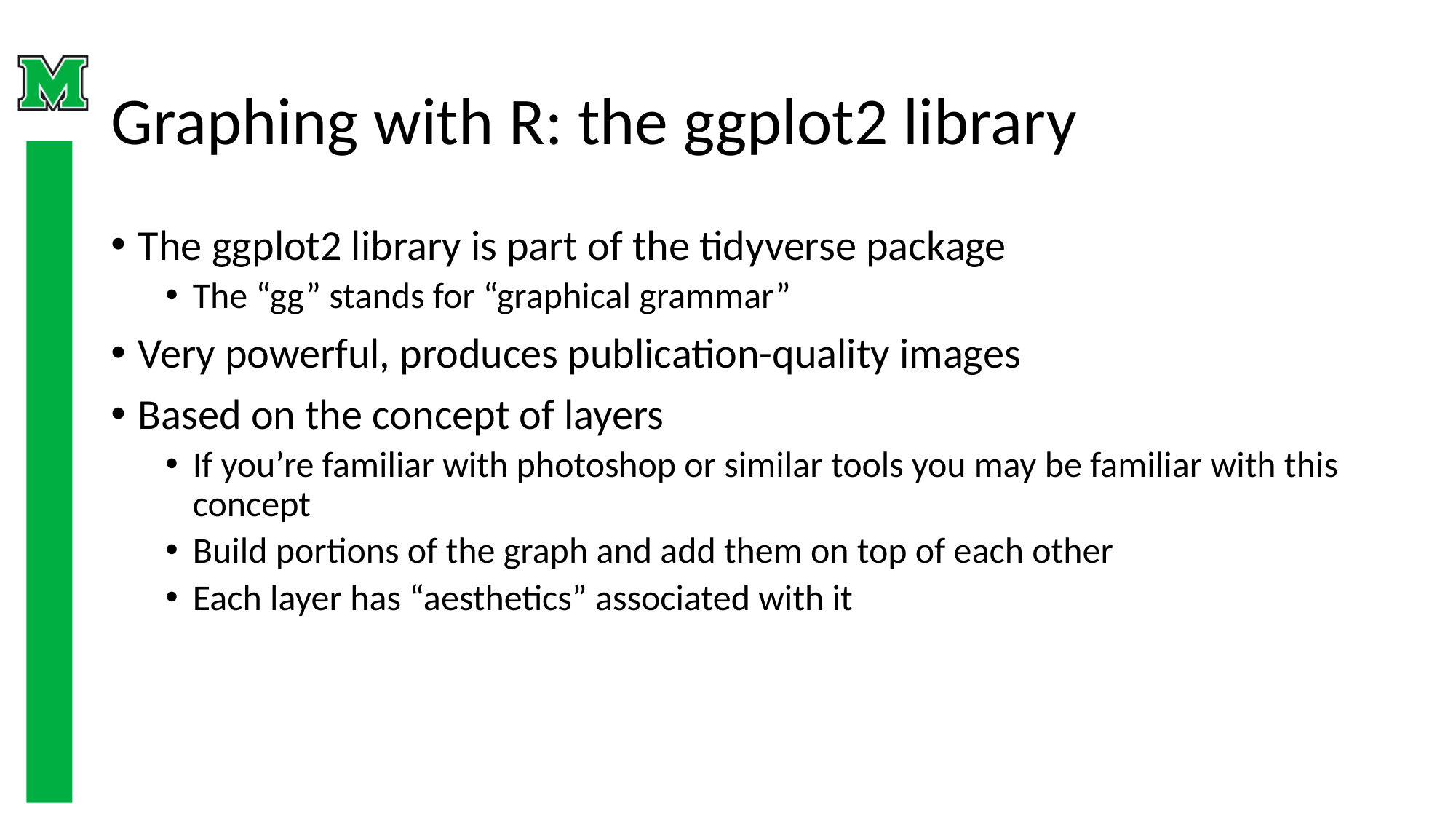

# Graphing with R: the ggplot2 library
The ggplot2 library is part of the tidyverse package
The “gg” stands for “graphical grammar”
Very powerful, produces publication-quality images
Based on the concept of layers
If you’re familiar with photoshop or similar tools you may be familiar with this concept
Build portions of the graph and add them on top of each other
Each layer has “aesthetics” associated with it